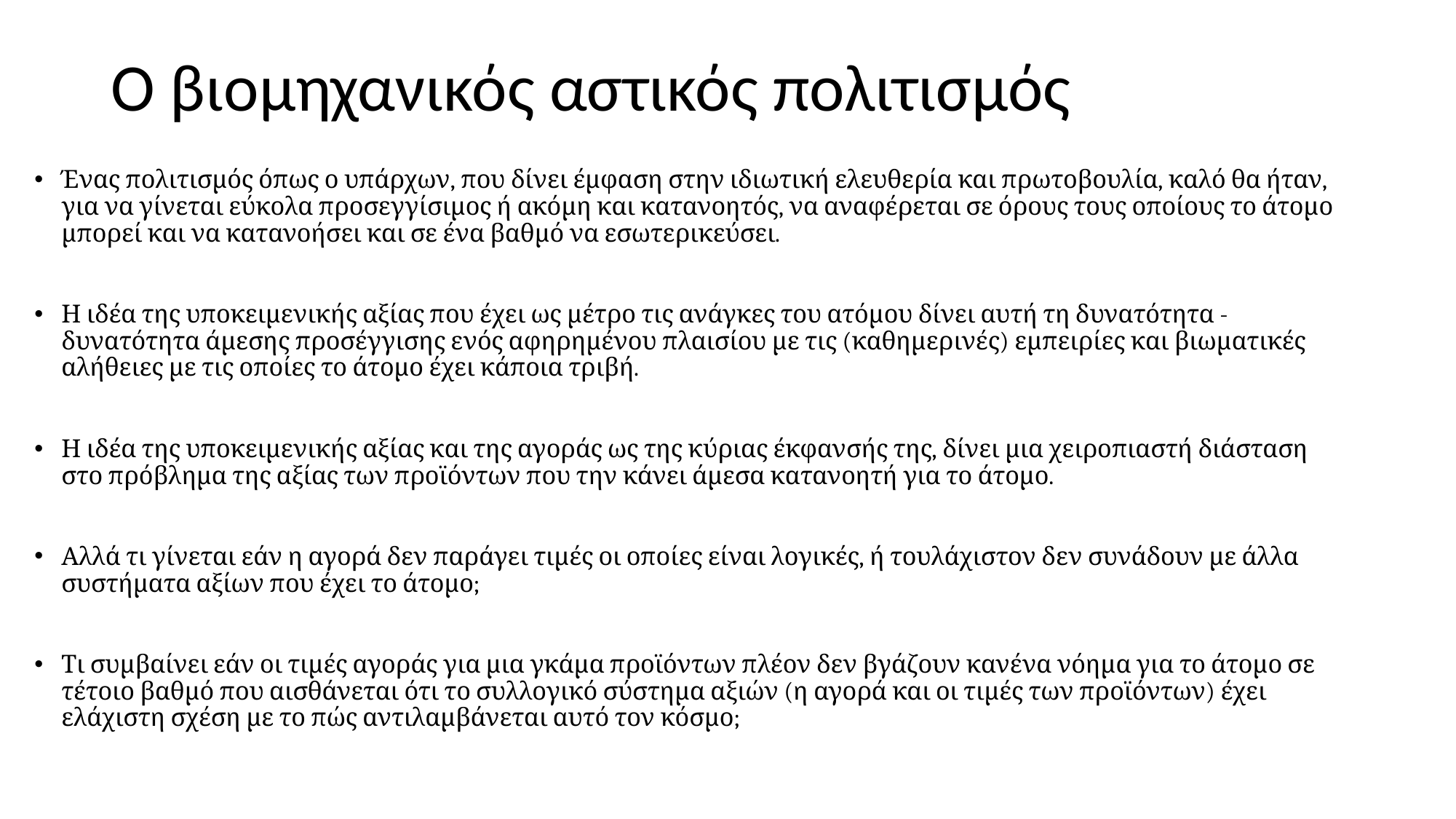

# Ο βιομηχανικός αστικός πολιτισμός
Ένας πολιτισμός όπως ο υπάρχων, που δίνει έμφαση στην ιδιωτική ελευθερία και πρωτοβουλία, καλό θα ήταν, για να γίνεται εύκολα προσεγγίσιμος ή ακόμη και κατανοητός, να αναφέρεται σε όρους τους οποίους το άτομο μπορεί και να κατανοήσει και σε ένα βαθμό να εσωτερικεύσει.

Η ιδέα της υποκειμενικής αξίας που έχει ως μέτρο τις ανάγκες του ατόμου δίνει αυτή τη δυνατότητα - δυνατότητα άμεσης προσέγγισης ενός αφηρημένου πλαισίου με τις (καθημερινές) εμπειρίες και βιωματικές αλήθειες με τις οποίες το άτομο έχει κάποια τριβή.

Η ιδέα της υποκειμενικής αξίας και της αγοράς ως της κύριας έκφανσής της, δίνει μια χειροπιαστή διάσταση στο πρόβλημα της αξίας των προϊόντων που την κάνει άμεσα κατανοητή για το άτομο.

Αλλά τι γίνεται εάν η αγορά δεν παράγει τιμές οι οποίες είναι λογικές, ή τουλάχιστον δεν συνάδουν με άλλα συστήματα αξίων που έχει το άτομο;

Τι συμβαίνει εάν οι τιμές αγοράς για μια γκάμα προϊόντων πλέον δεν βγάζουν κανένα νόημα για το άτομο σε τέτοιο βαθμό που αισθάνεται ότι το συλλογικό σύστημα αξιών (η αγορά και οι τιμές των προϊόντων) έχει ελάχιστη σχέση με το πώς αντιλαμβάνεται αυτό τον κόσμο;